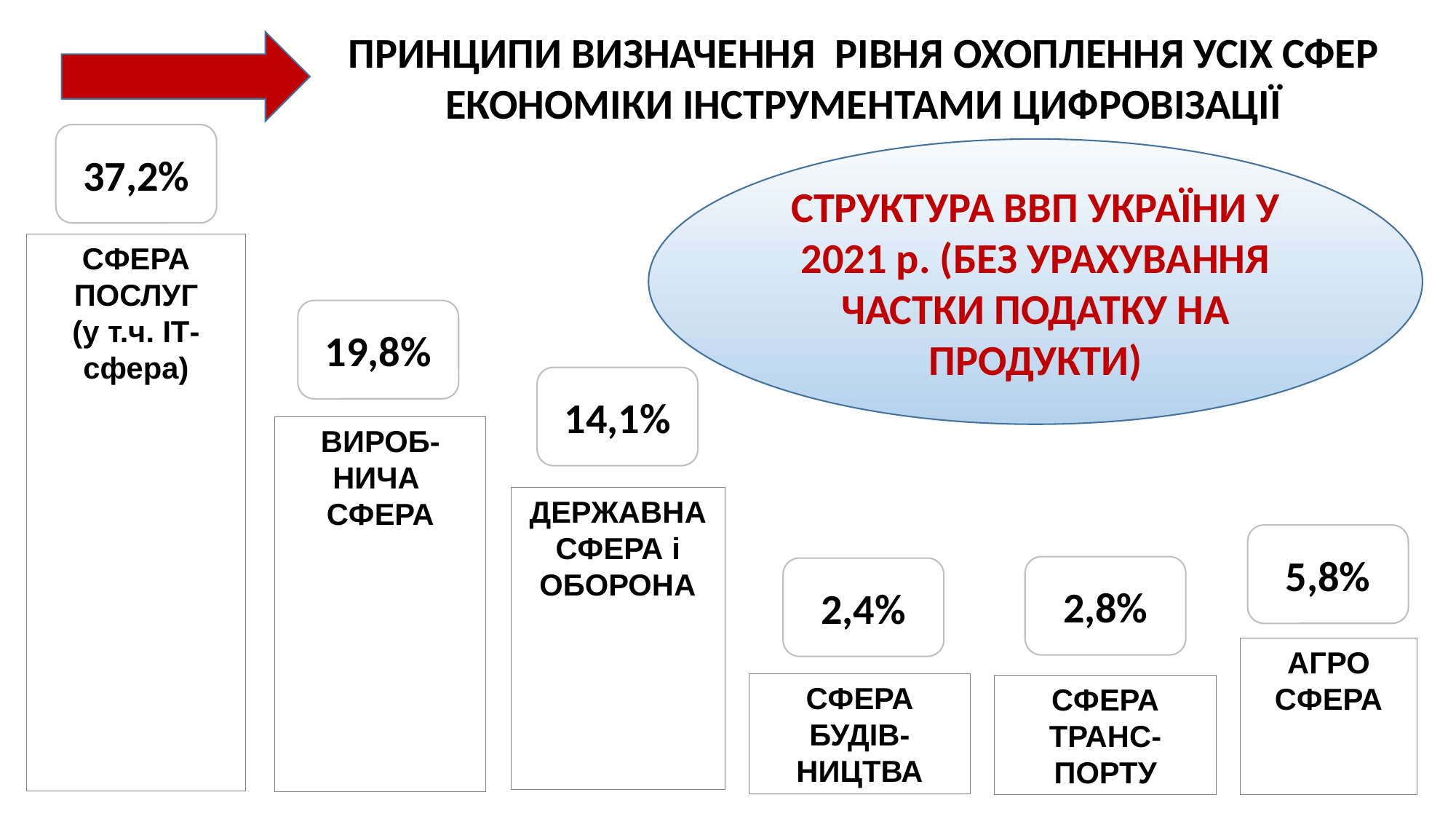

ПРИНЦИПИ ВИЗНАЧЕННЯ  РІВНЯ ОХОПЛЕННЯ УСІХ СФЕР ЕКОНОМІКИ ІНСТРУМЕНТАМИ ЦИФРОВІЗАЦІЇ

37,2%
СТРУКТУРА ВВП УКРАЇНИ У 2021 р. (БЕЗ УРАХУВАННЯ ЧАСТКИ ПОДАТКУ НА ПРОДУКТИ)
СФЕРА
ПОСЛУГ
(у т.ч. ІТ-сфера)

19,8%
14,1%
ВИРОБ-НИЧА
СФЕРА

ДЕРЖАВНА
СФЕРА і ОБОРОНА

5,8%
2,8%
2,4%
АГРО
СФЕРА

СФЕРА
БУДІВ-
НИЦТВА
СФЕРА
ТРАНС-ПОРТУ